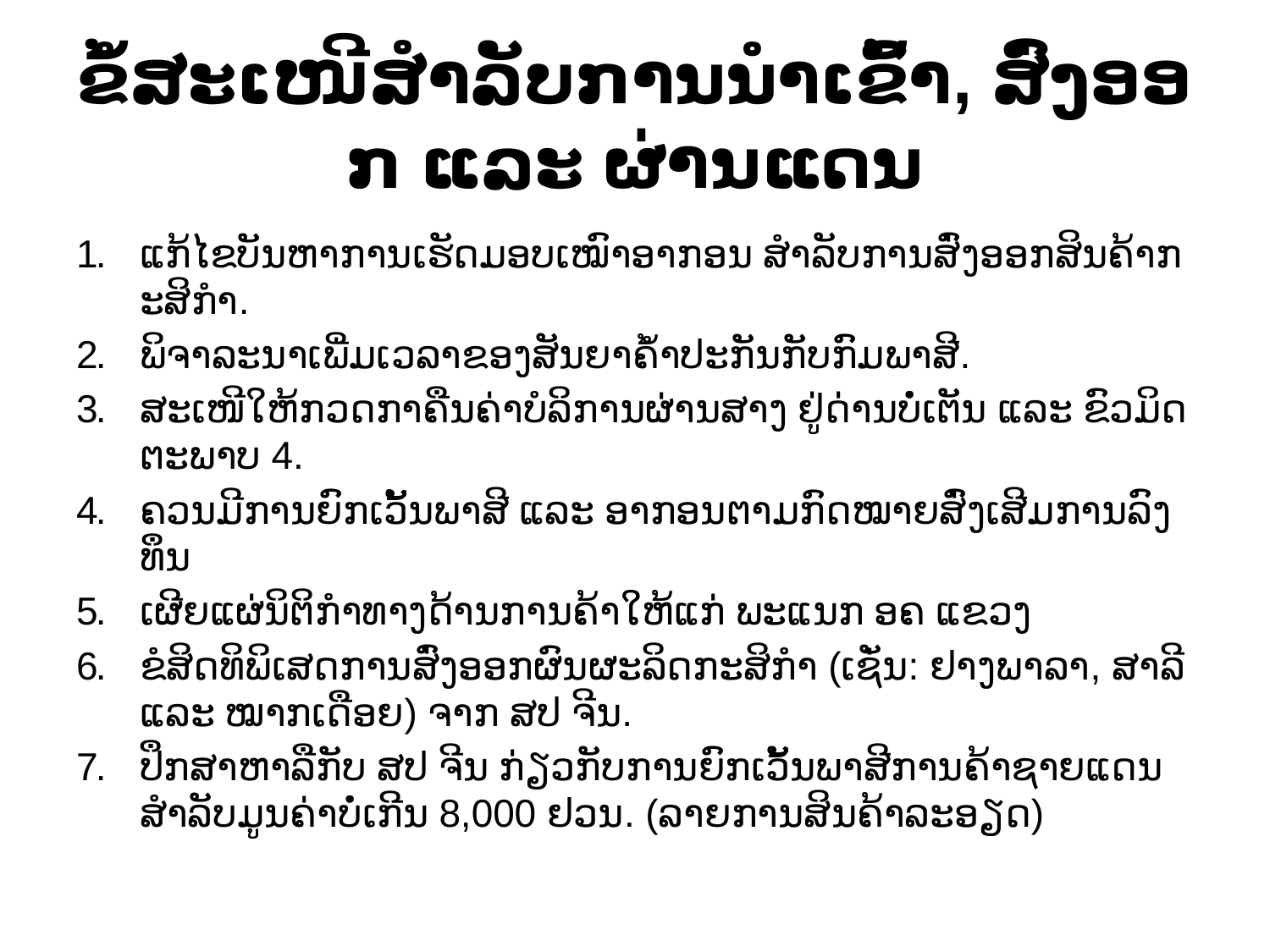

# ຂໍ້​ສະ​ເໜີສໍາລັບ​ການ​ນໍາ​​ເຂົ້າ, ສົ່ງ​ອອກ ​ແລະ ຜ່ານ​ແດນ​
ແກ້​ໄຂ​ບັນຫາ​ການ​ເຮັດ​ມອບ​ເໝົາອາກອນ ສໍາລັບ​ການ​ສົ່ງ​ອອກ​ສິນຄ້າ​ກະສິກໍາ.
ພິຈາລະນາ​​ເພີ່ມ​ເວລາຂອງ​ສັນຍາ​ຄໍ້າປະກັນ​ກັບ​ກົມ​ພາສີ.
ສະ​ເໜີ​ໃຫ້​ກວດກາ​ຄືນ​ຄ່າ​ບໍລິການ​ຜ່ານສາງ ຢູ່​ດ່ານ​ບໍ່​ເຕັນ ​ແລະ ຂົວ​ມິດຕະພາບ 4.
ຄວນ​ມີ​ການ​ຍົກ​ເວັ້ນພາສີ ​ແລະ ອາກອນ​ຕາມ​​ກົດໝາຍ​ສົ່ງ​ເສີມ​ການ​ລົງທຶນ
​ເຜີຍ​​ແຜ່​ນິຕິ​ກໍາ​ທາງ​ດ້ານ​ການ​ຄ້າ​ໃຫ້​ແກ່​ ພະ​ແນ​ກ ອຄ ແຂວງ
ຂໍ​​​ສິດທິ​ພິ​ເສດການສົ່ງ​ອອກຜົນ​ຜະລິດ​ກະສິກໍາ (​ເຊັ່ນ: ຢາງພາລາ, ສາລີ ​ແລະ ໝາກ​ເດືອຍ) ຈາກ ສປ ຈີນ.
ປຶກສາ​ຫາລື​ກັບ ສປ ​ຈີນ ກ່ຽວ​ກັບ​ການ​ຍົກ​ເວັ້ນພາສີ​ການ​ຄ້າ​ຊາຍ​ແດນ ສໍາ​ລັບມູນ​ຄ່າບໍ່​ເກີນ 8,000 ຢວນ. (ລາຍການ​ສິນຄ້າ​ລະອຽດ)